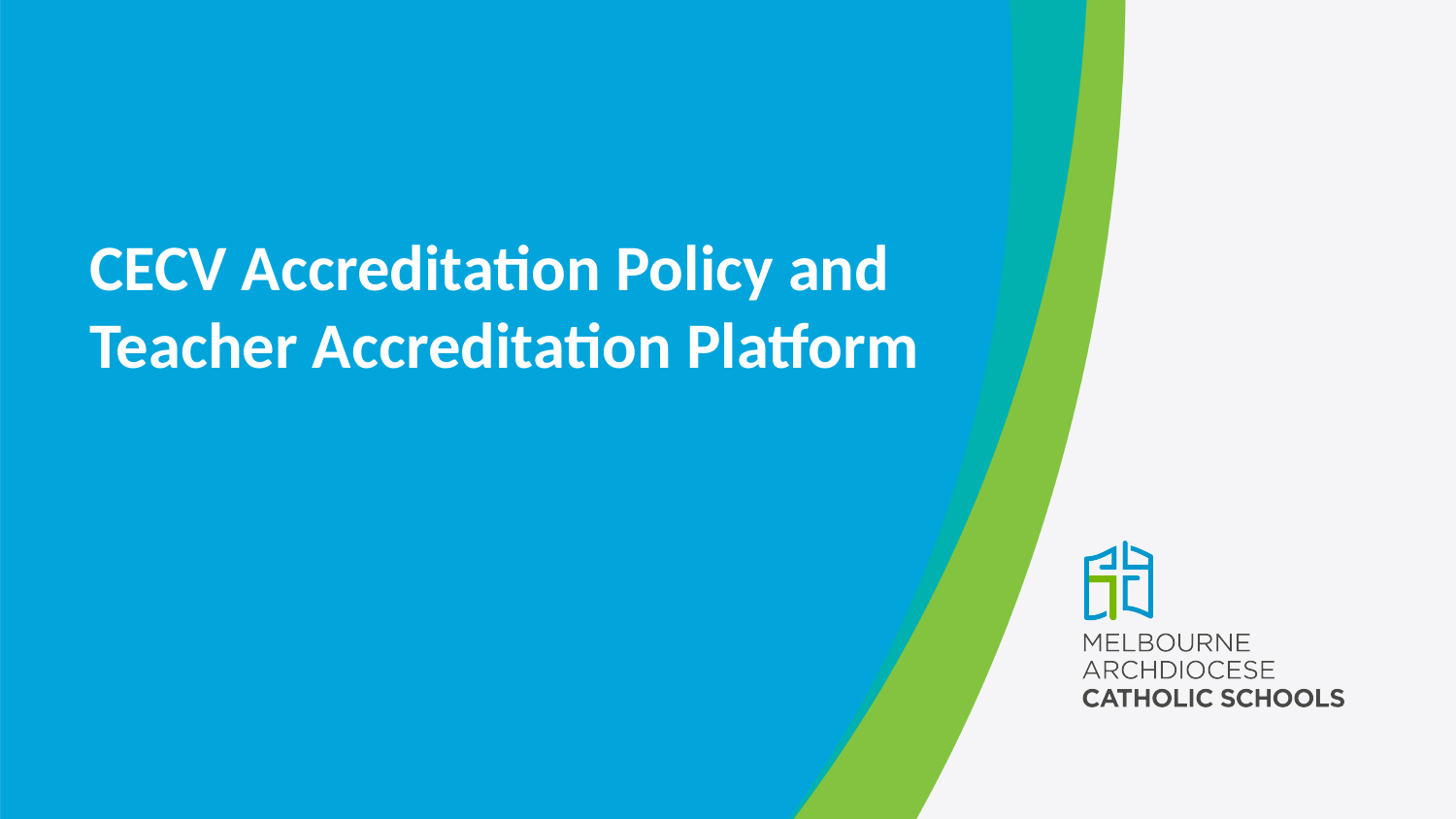

# CECV Accreditation Policy and Teacher Accreditation Platform